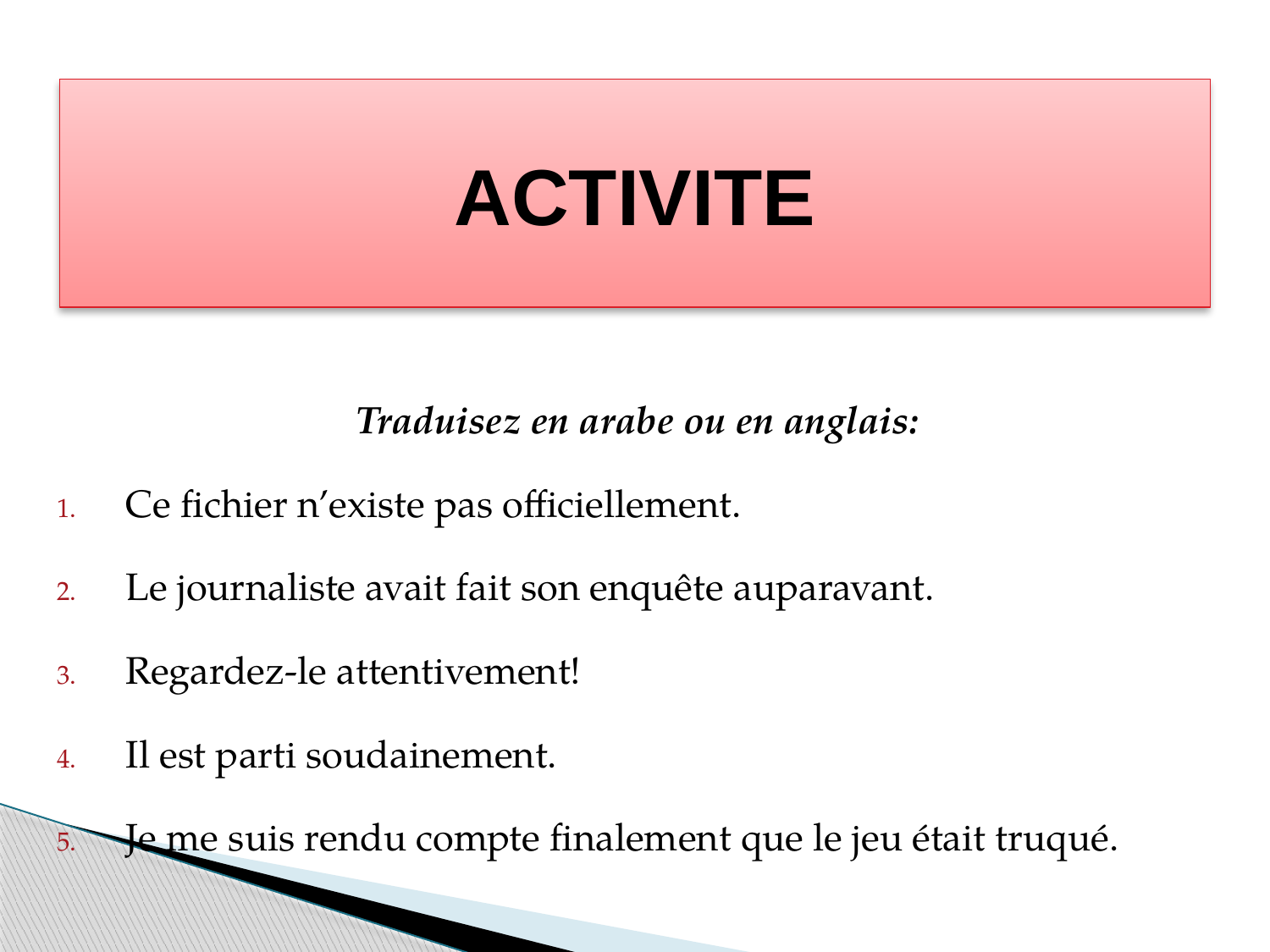

ACTIVITE
Traduisez en arabe ou en anglais:
Ce fichier n’existe pas officiellement.
Le journaliste avait fait son enquête auparavant.
Regardez-le attentivement!
Il est parti soudainement.
Je me suis rendu compte finalement que le jeu était truqué.